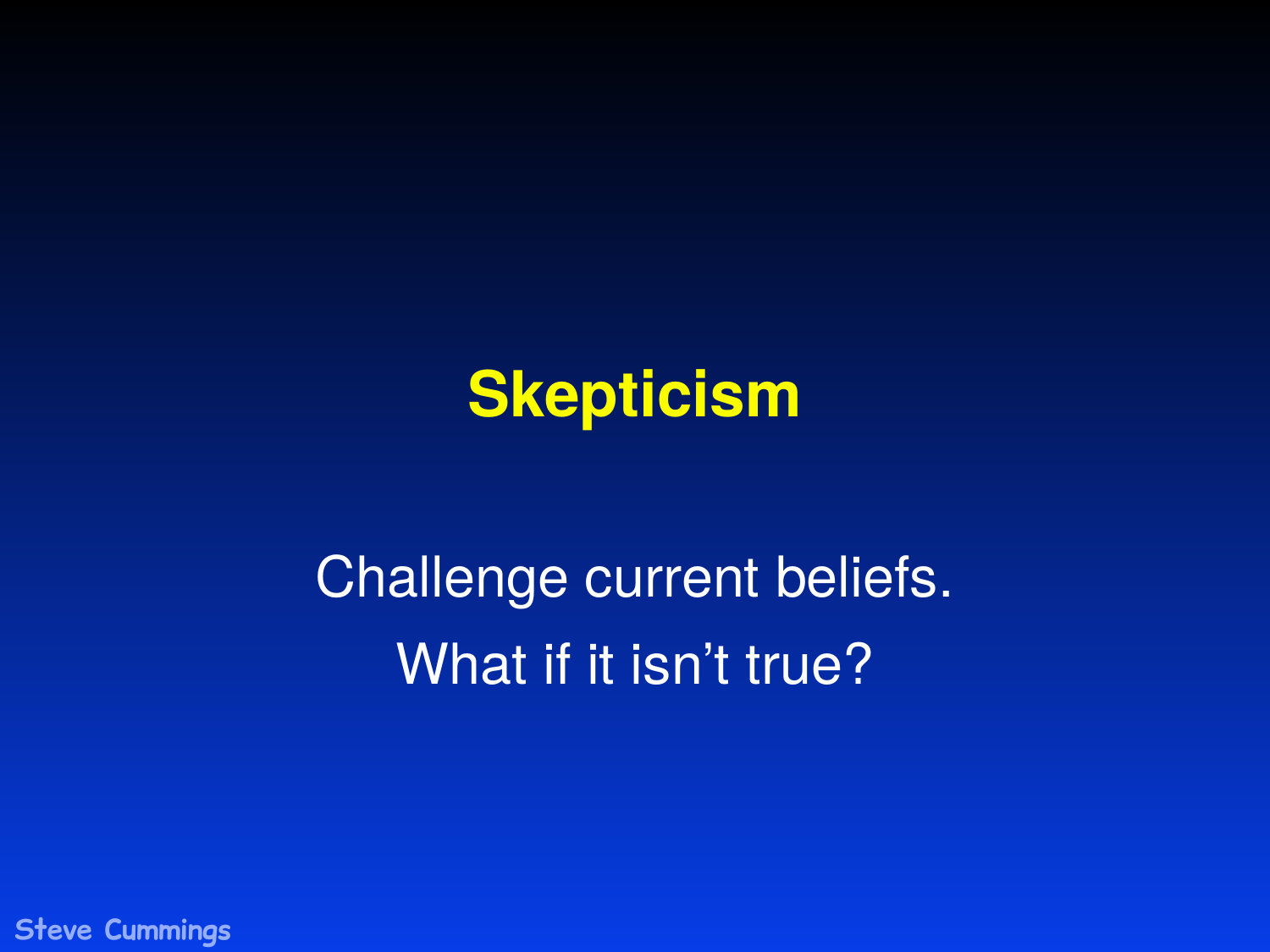

# Skepticism
Challenge current beliefs.
What if it isn’t true?